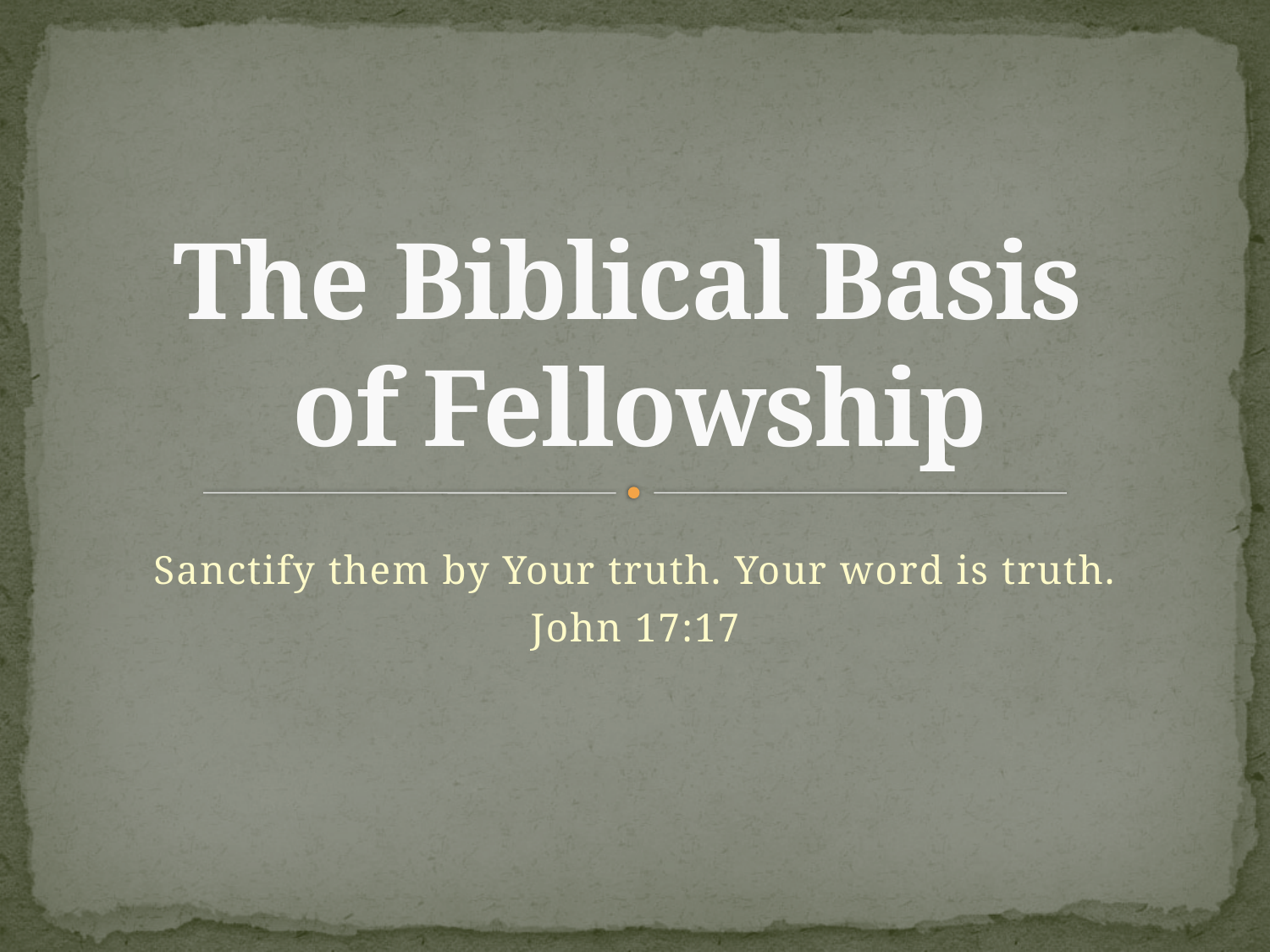

# The Biblical Basis of Fellowship
Sanctify them by Your truth. Your word is truth.
John 17:17